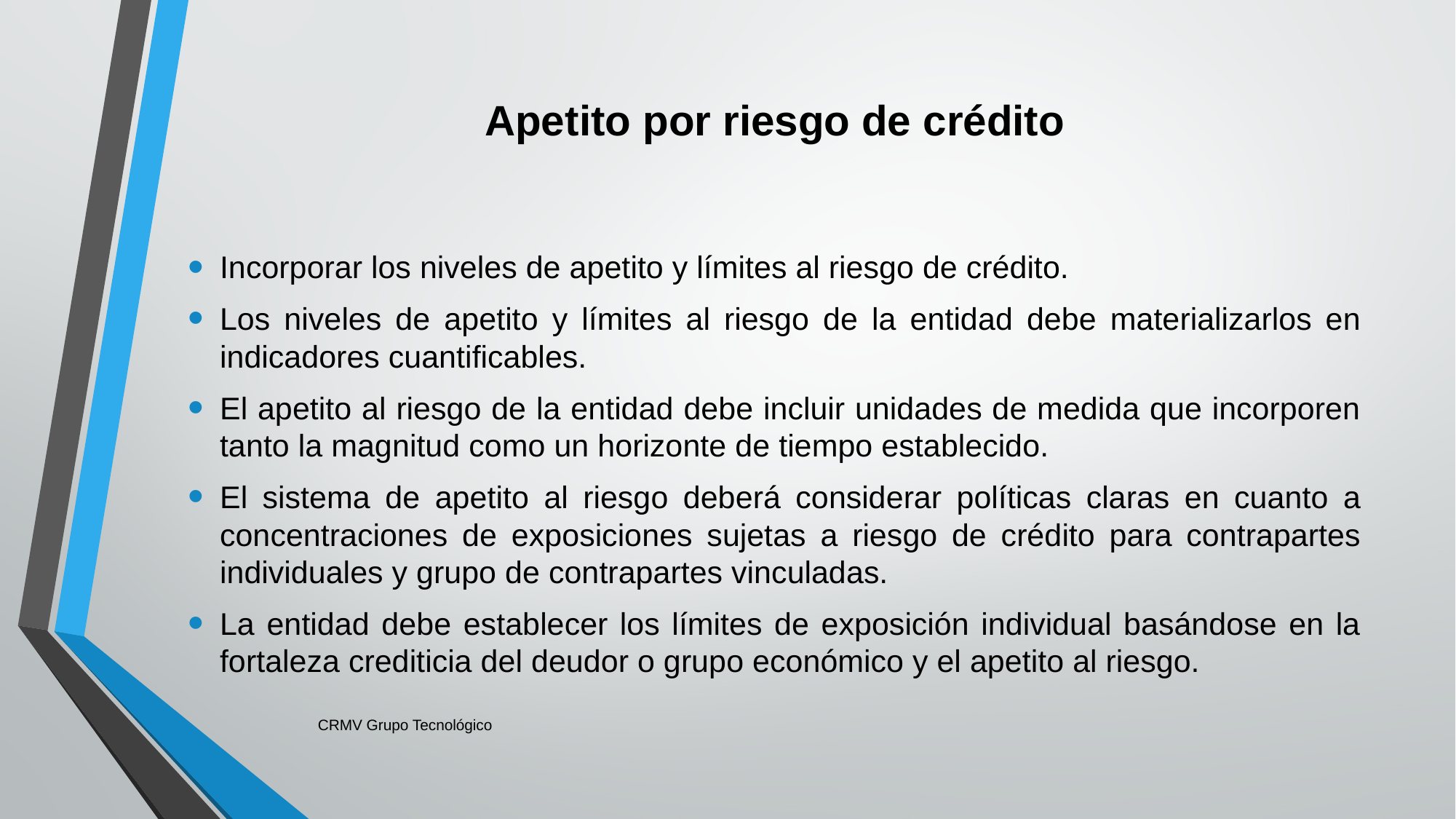

# Apetito por riesgo de crédito
Incorporar los niveles de apetito y límites al riesgo de crédito.
Los niveles de apetito y límites al riesgo de la entidad debe materializarlos en indicadores cuantificables.
El apetito al riesgo de la entidad debe incluir unidades de medida que incorporen tanto la magnitud como un horizonte de tiempo establecido.
El sistema de apetito al riesgo deberá considerar políticas claras en cuanto a concentraciones de exposiciones sujetas a riesgo de crédito para contrapartes individuales y grupo de contrapartes vinculadas.
La entidad debe establecer los límites de exposición individual basándose en la fortaleza crediticia del deudor o grupo económico y el apetito al riesgo.

CRMV Grupo Tecnológico